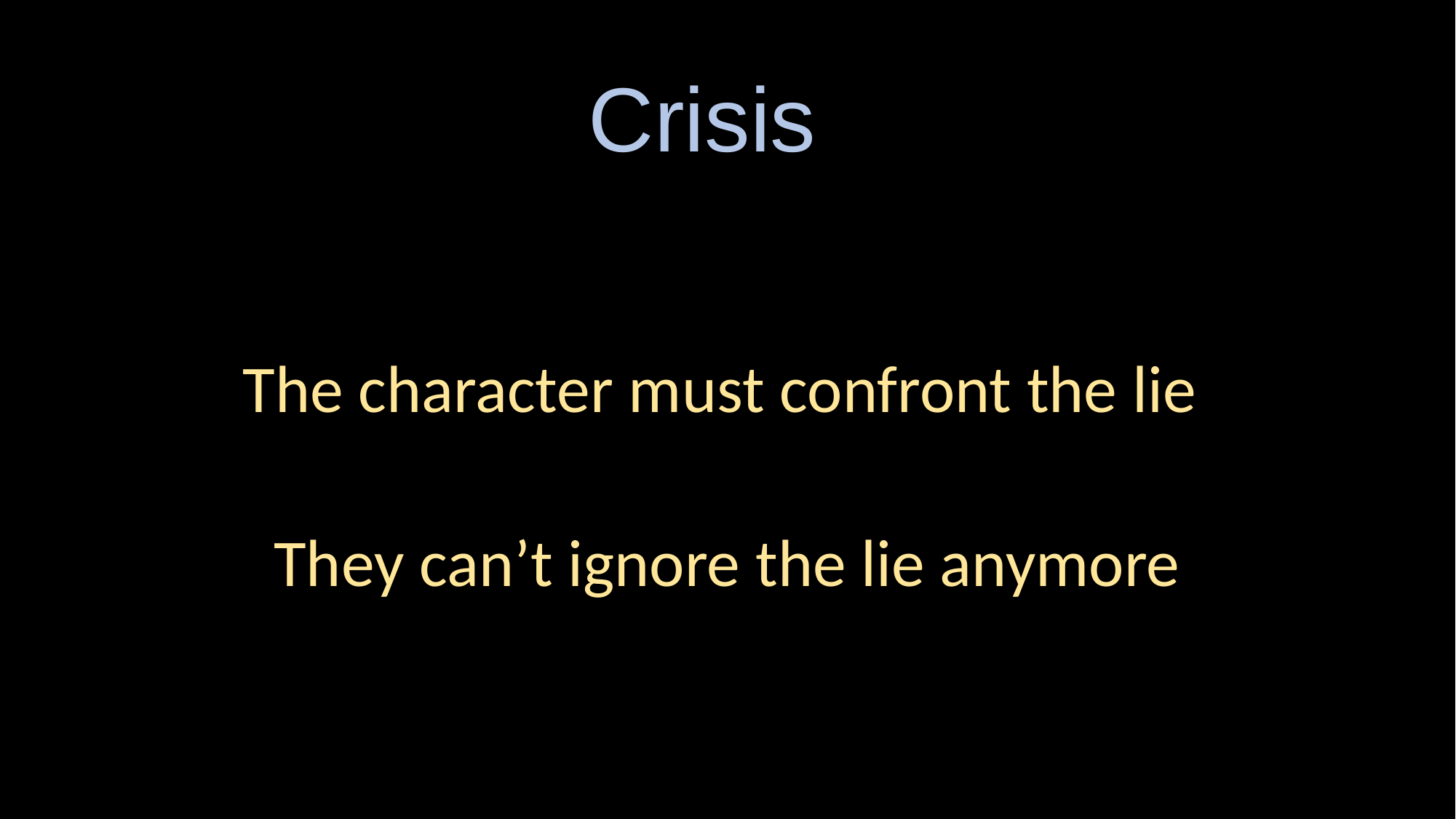

# Crisis
The character must confront the lie

They can’t ignore the lie anymore